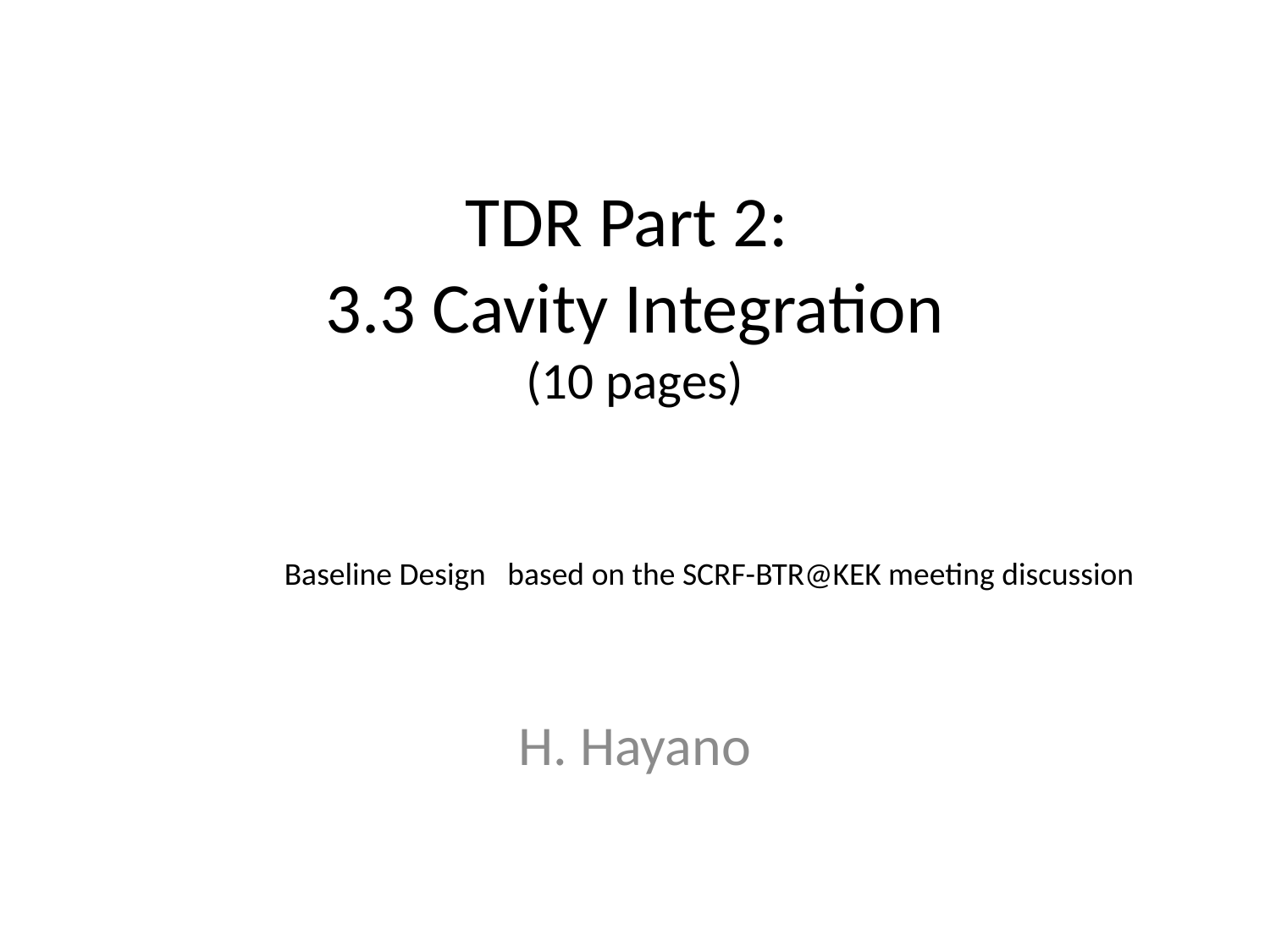

# TDR Part 2: 3.3 Cavity Integration (10 pages)
Baseline Design   based on the SCRF-BTR@KEK meeting discussion
H. Hayano